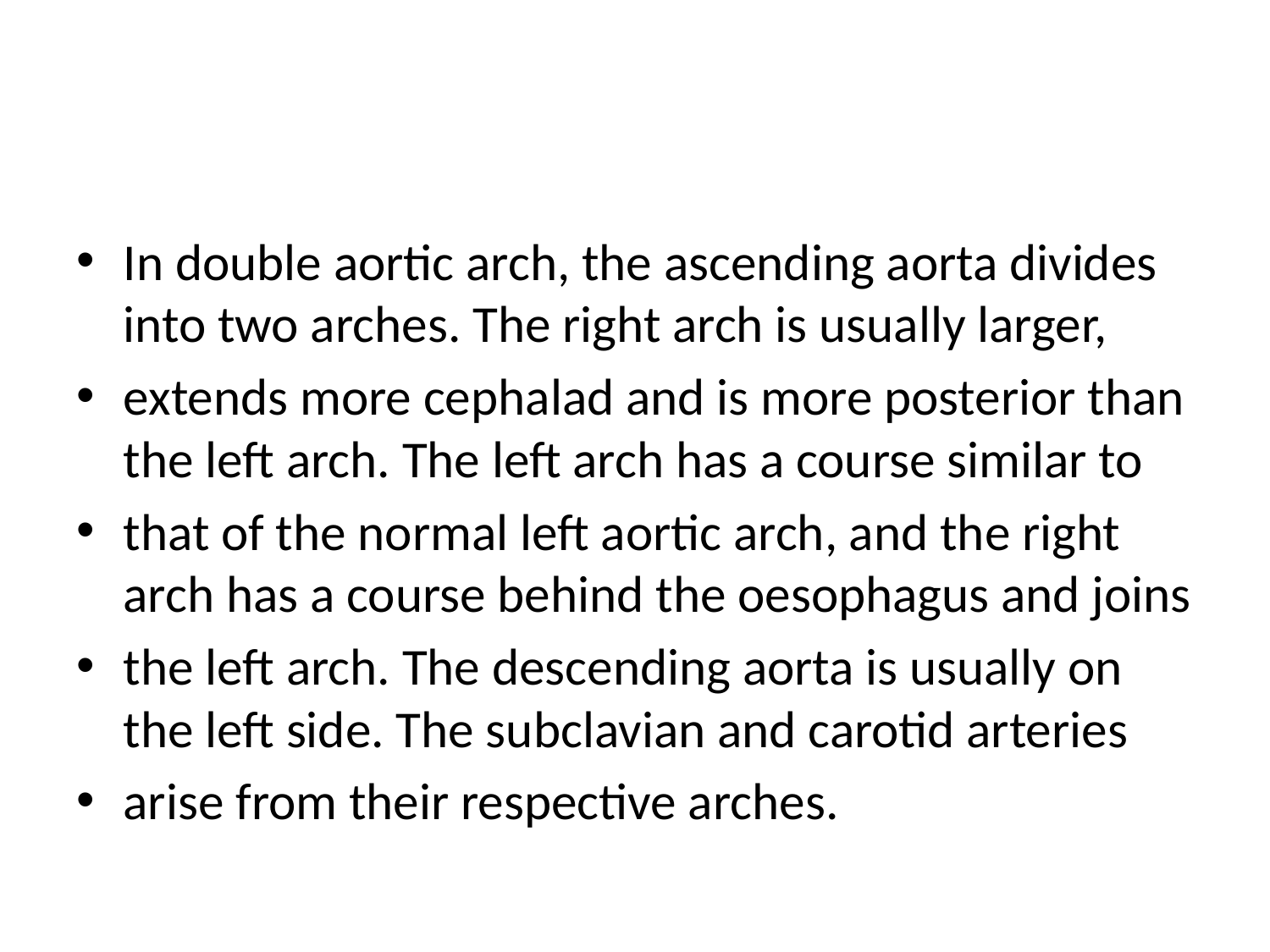

#
In double aortic arch, the ascending aorta divides into two arches. The right arch is usually larger,
extends more cephalad and is more posterior than the left arch. The left arch has a course similar to
that of the normal left aortic arch, and the right arch has a course behind the oesophagus and joins
the left arch. The descending aorta is usually on the left side. The subclavian and carotid arteries
arise from their respective arches.